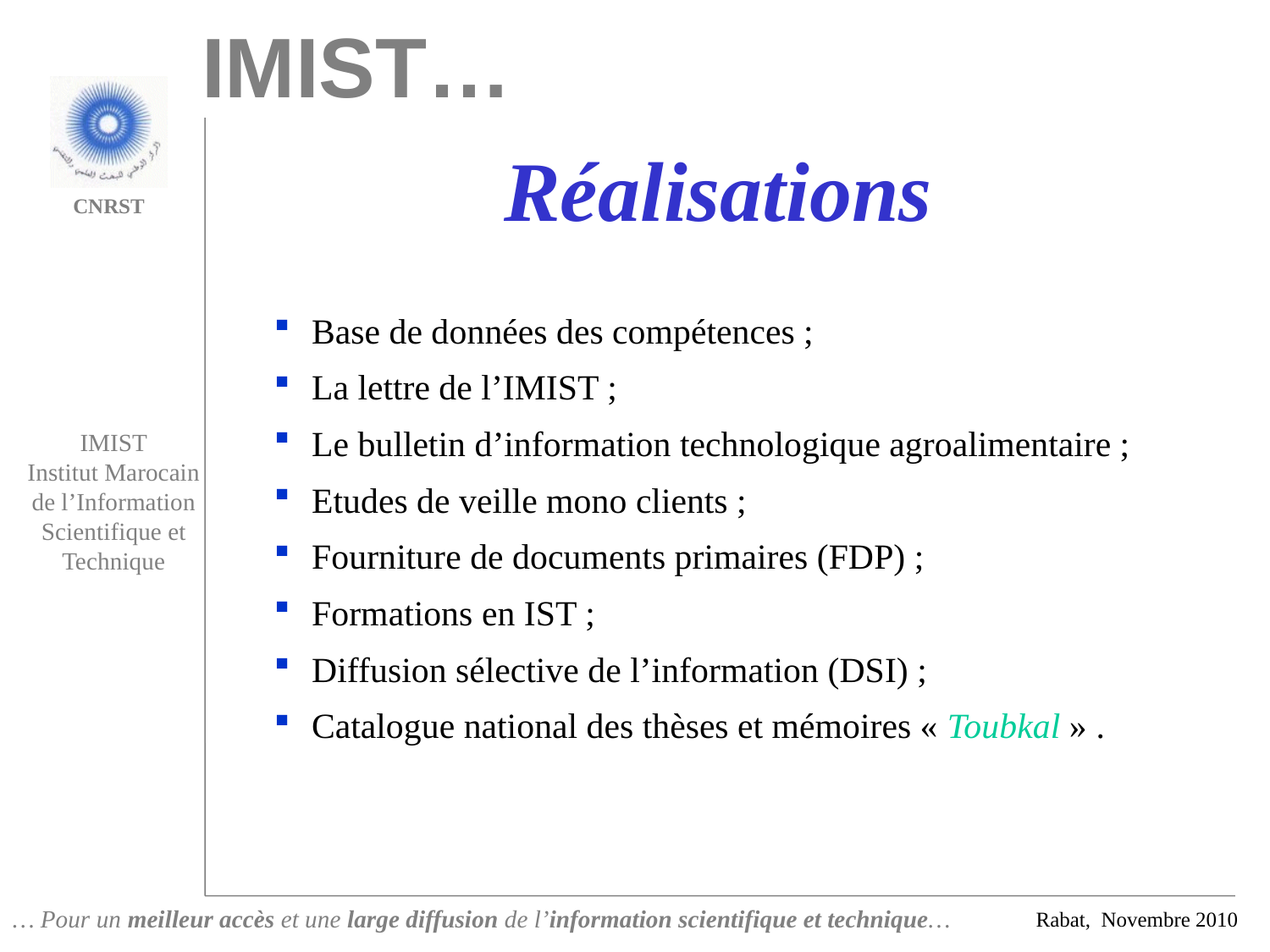

IMIST…
Réalisations
Base de données des compétences ;
La lettre de l’IMIST ;
Le bulletin d’information technologique agroalimentaire ;
Etudes de veille mono clients ;
Fourniture de documents primaires (FDP) ;
Formations en IST ;
Diffusion sélective de l’information (DSI) ;
Catalogue national des thèses et mémoires « Toubkal » .